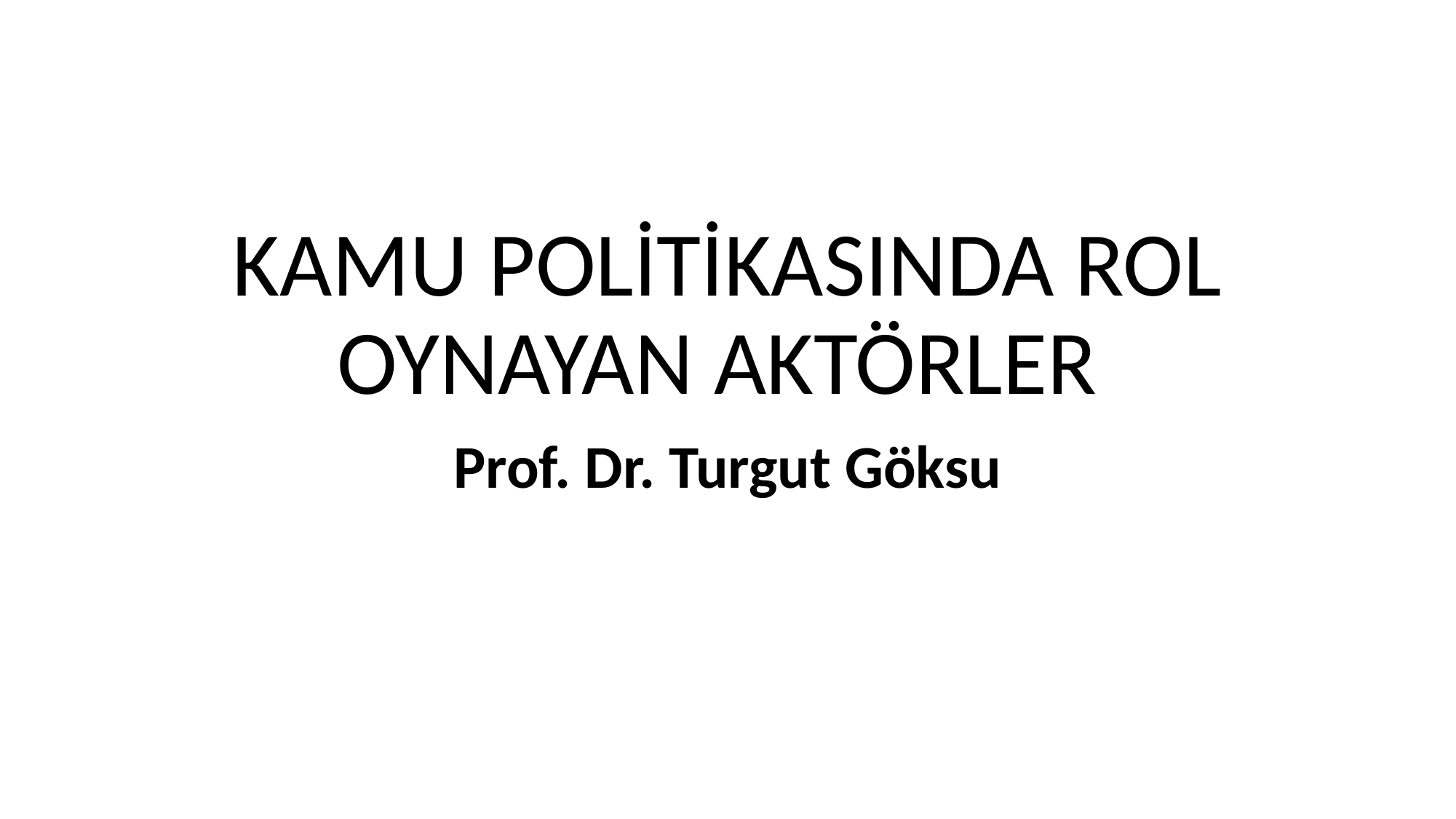

# KAMU POLİTİKASINDA ROL OYNAYAN AKTÖRLER
Prof. Dr. Turgut Göksu